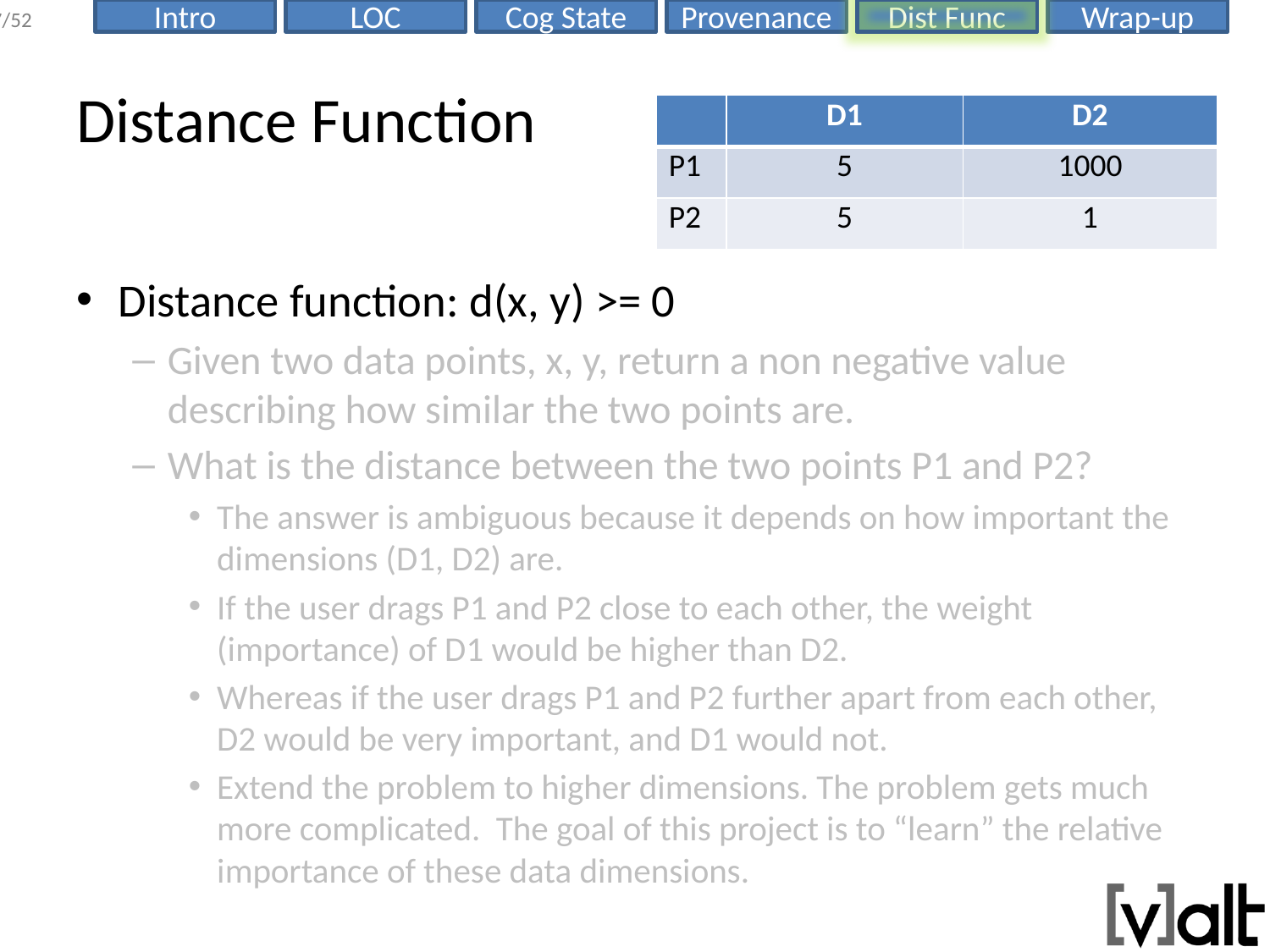

# Distance Function
|  | D1 | D2 |
| --- | --- | --- |
| P1 | 5 | 1000 |
| P2 | 5 | 1 |
Distance function: d(x, y) >= 0
Given two data points, x, y, return a non negative value describing how similar the two points are.
What is the distance between the two points P1 and P2?
The answer is ambiguous because it depends on how important the dimensions (D1, D2) are.
If the user drags P1 and P2 close to each other, the weight (importance) of D1 would be higher than D2.
Whereas if the user drags P1 and P2 further apart from each other, D2 would be very important, and D1 would not.
Extend the problem to higher dimensions. The problem gets much more complicated.  The goal of this project is to “learn” the relative importance of these data dimensions.